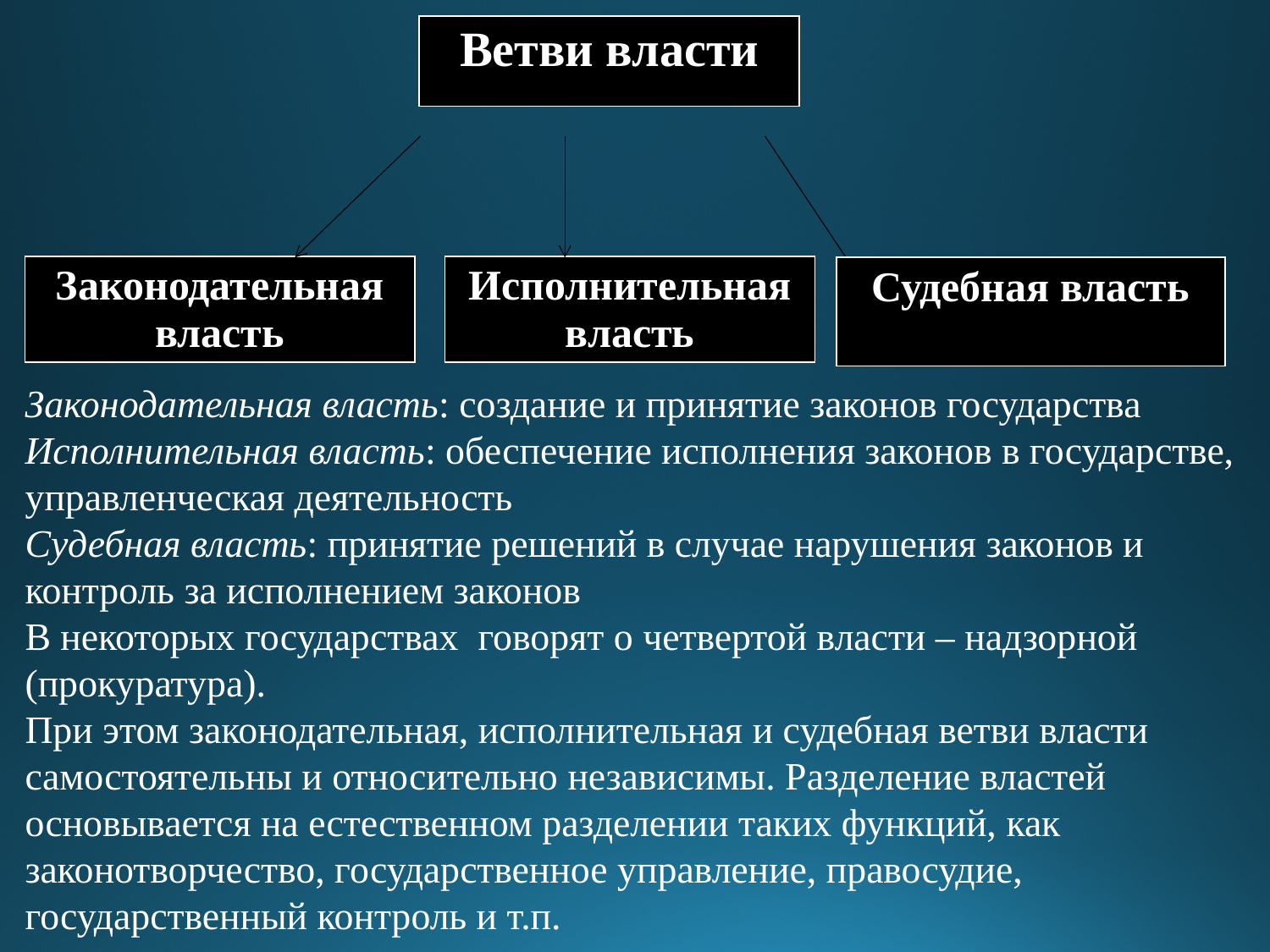

| Ветви власти |
| --- |
| Законодательная власть |
| --- |
| Исполнительная власть |
| --- |
| Судебная власть |
| --- |

Законодательная власть: создание и принятие законов государства
Исполнительная власть: обеспечение исполнения законов в государстве, управленческая деятельность
Судебная власть: принятие решений в случае нарушения законов и контроль за исполнением законов
В некоторых государствах  говорят о четвертой власти – надзорной (прокуратура).
При этом законодательная, исполнительная и судебная ветви власти самостоятельны и относительно независимы. Разделение властей основывается на естественном разделении таких функций, как законотворчество, государственное управление, правосудие, государственный контроль и т.п.